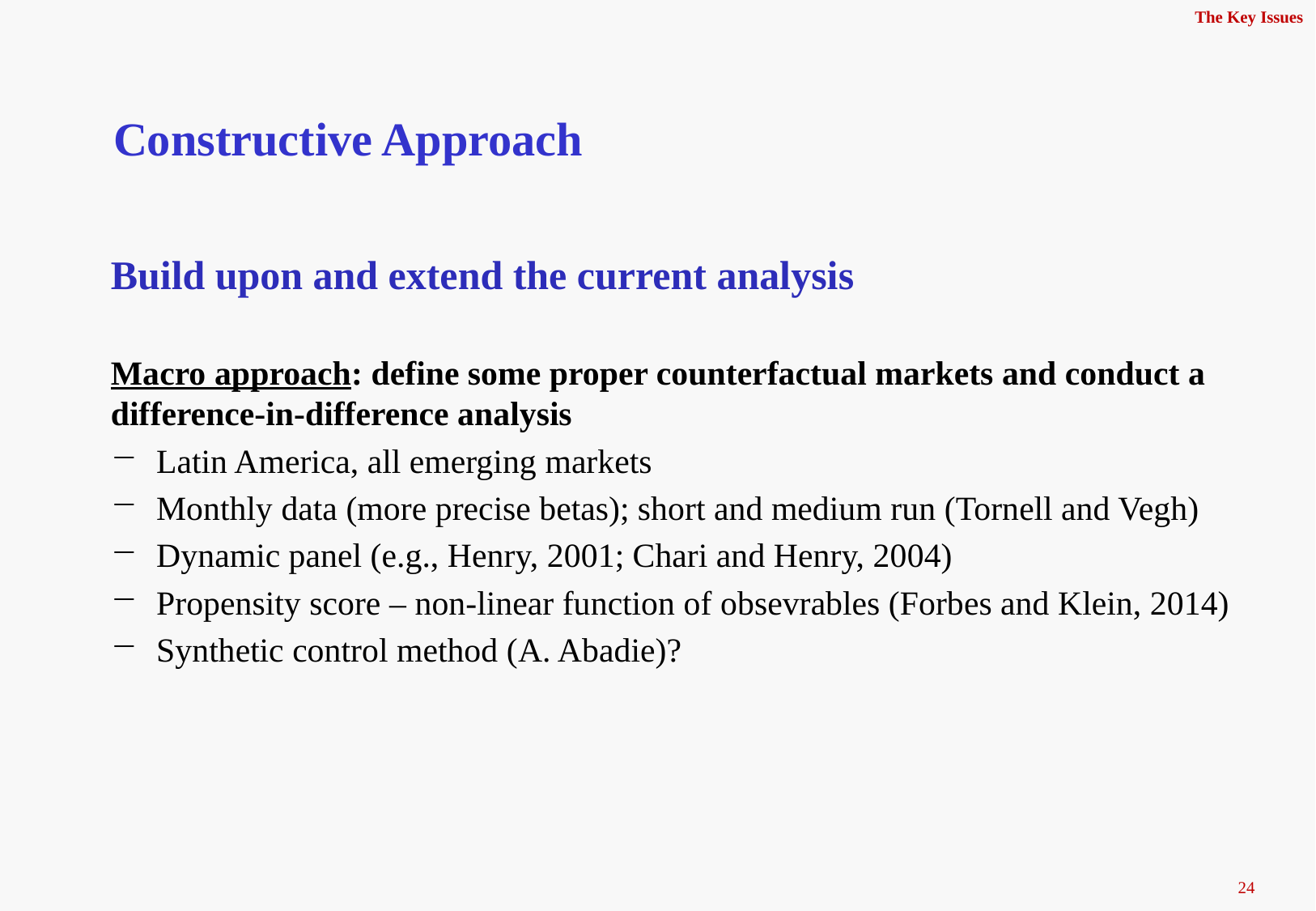

The Key Issues
# Constructive Approach
Build upon and extend the current analysis

Macro approach: define some proper counterfactual markets and conduct a difference-in-difference analysis
Latin America, all emerging markets
Monthly data (more precise betas); short and medium run (Tornell and Vegh)
Dynamic panel (e.g., Henry, 2001; Chari and Henry, 2004)
Propensity score – non-linear function of obsevrables (Forbes and Klein, 2014)
Synthetic control method (A. Abadie)?
24